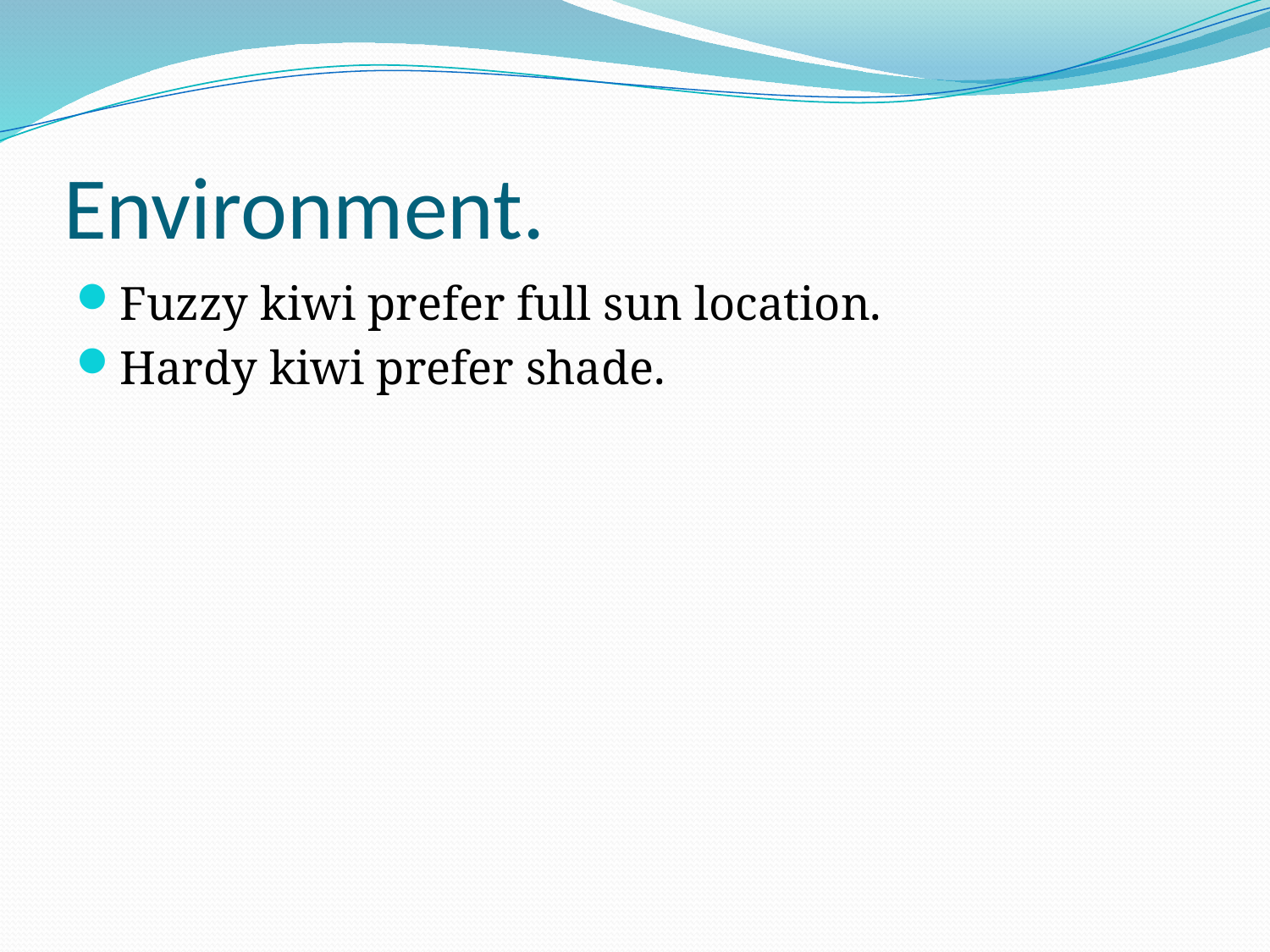

# Environment.
Fuzzy kiwi prefer full sun location.
Hardy kiwi prefer shade.